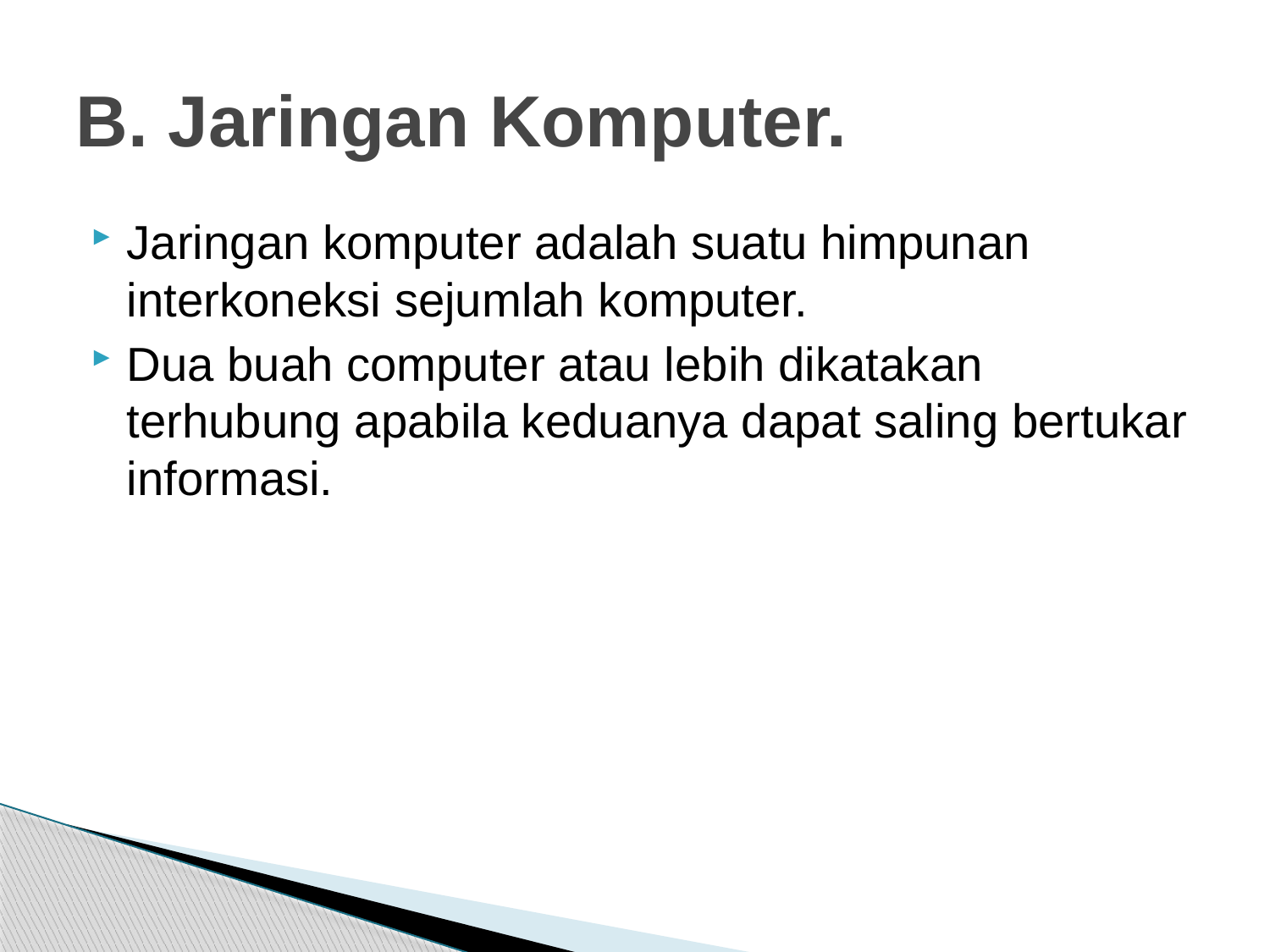

# B. Jaringan Komputer.
Jaringan komputer adalah suatu himpunan interkoneksi sejumlah komputer.
Dua buah computer atau lebih dikatakan terhubung apabila keduanya dapat saling bertukar informasi.